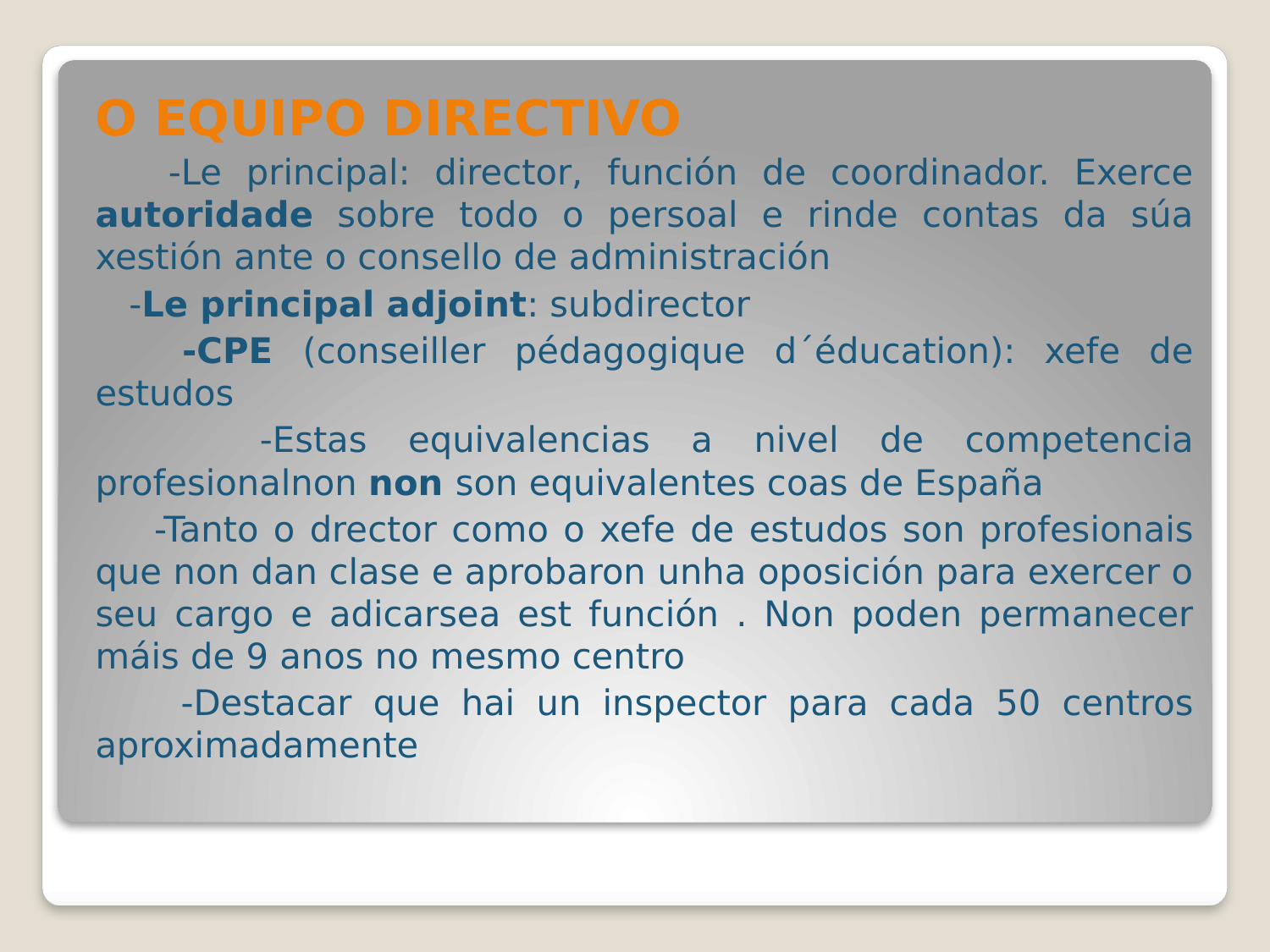

O EQUIPO DIRECTIVO
   -Le principal: director, función de coordinador. Exerce autoridade sobre todo o persoal e rinde contas da súa xestión ante o consello de administración
   -Le principal adjoint: subdirector
   -CPE (conseiller pédagogique d´éducation): xefe de estudos
    -Estas equivalencias a nivel de competencia profesionalnon non son equivalentes coas de España
    -Tanto o drector como o xefe de estudos son profesionais que non dan clase e aprobaron unha oposición para exercer o seu cargo e adicarsea est función . Non poden permanecer máis de 9 anos no mesmo centro
    -Destacar que hai un inspector para cada 50 centros aproximadamente

#